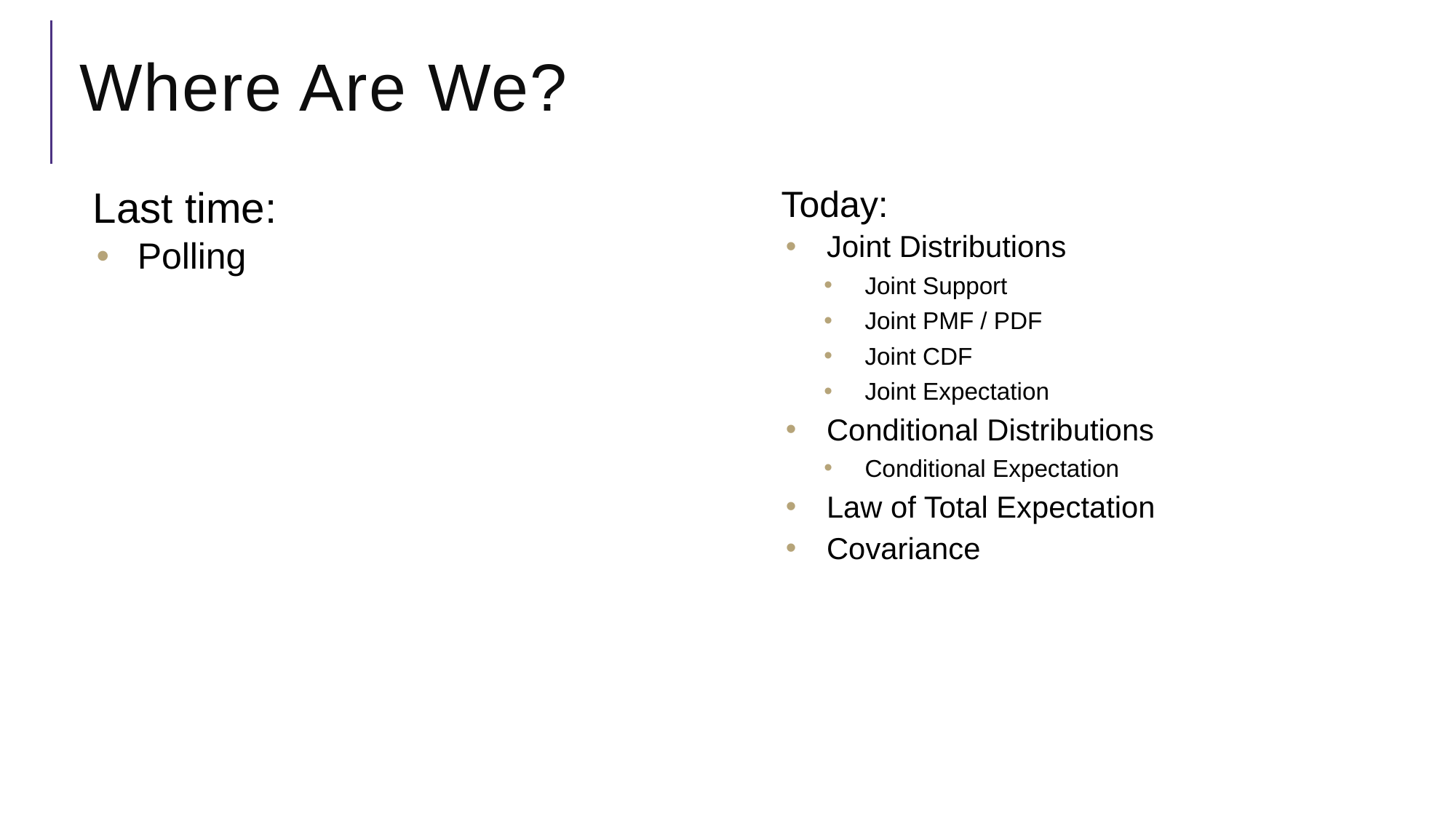

# Where Are We?
Today:
Joint Distributions
Joint Support
Joint PMF / PDF
Joint CDF
Joint Expectation
Conditional Distributions
Conditional Expectation
Law of Total Expectation
Covariance
Last time:
Polling